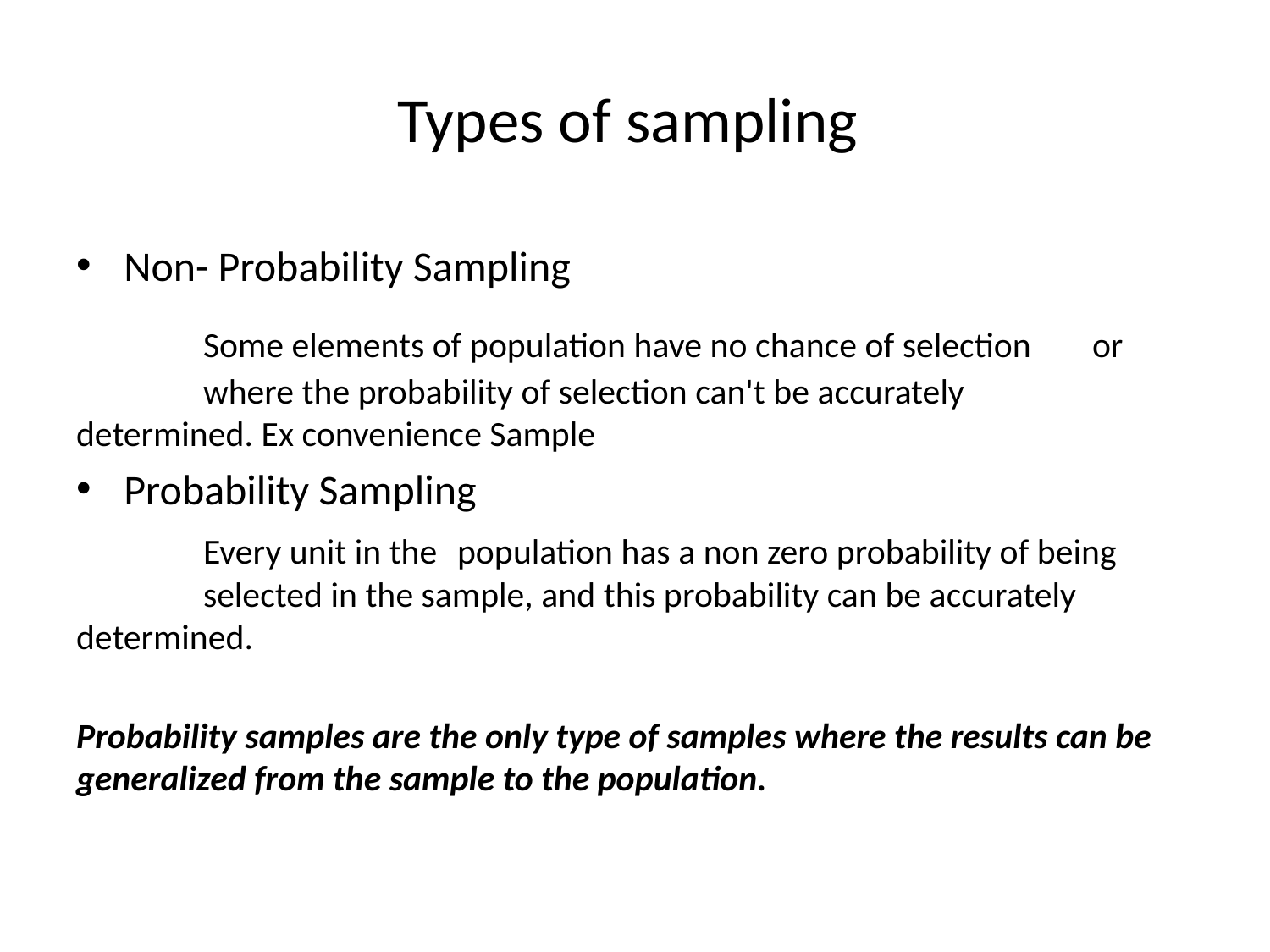

# Types of sampling
Non- Probability Sampling
	Some elements of population have no chance of selection 	or 	where the probability of selection can't be accurately 	determined. Ex convenience Sample
Probability Sampling
	Every unit in the 	population has a non zero probability of being 	selected in the sample, and this probability can be accurately 	determined.

Probability samples are the only type of samples where the results can be generalized from the sample to the population.